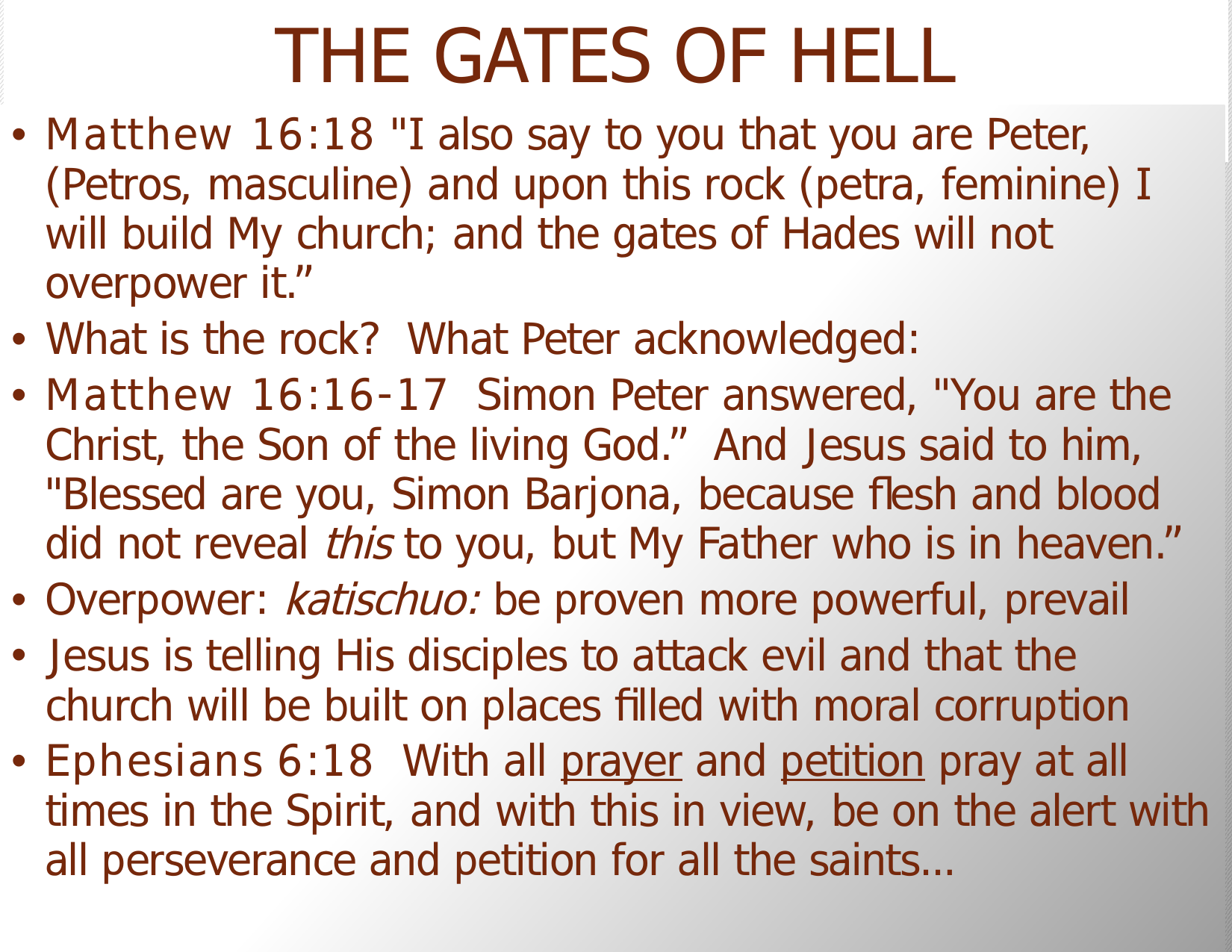

# THE GATES OF HELL
Matthew 16:18 "I also say to you that you are Peter, (Petros, masculine) and upon this rock (petra, feminine) I will build My church; and the gates of Hades will not overpower it.”
What is the rock?  What Peter acknowledged:
Matthew 16:16-17  Simon Peter answered, "You are the Christ, the Son of the living God.”  And Jesus said to him, "Blessed are you, Simon Barjona, because flesh and blood did not reveal this to you, but My Father who is in heaven.”
Overpower: katischuo: be proven more powerful, prevail
Jesus is telling His disciples to attack evil and that the church will be built on places filled with moral corruption
Ephesians 6:18  With all prayer and petition pray at all times in the Spirit, and with this in view, be on the alert with all perseverance and petition for all the saints…